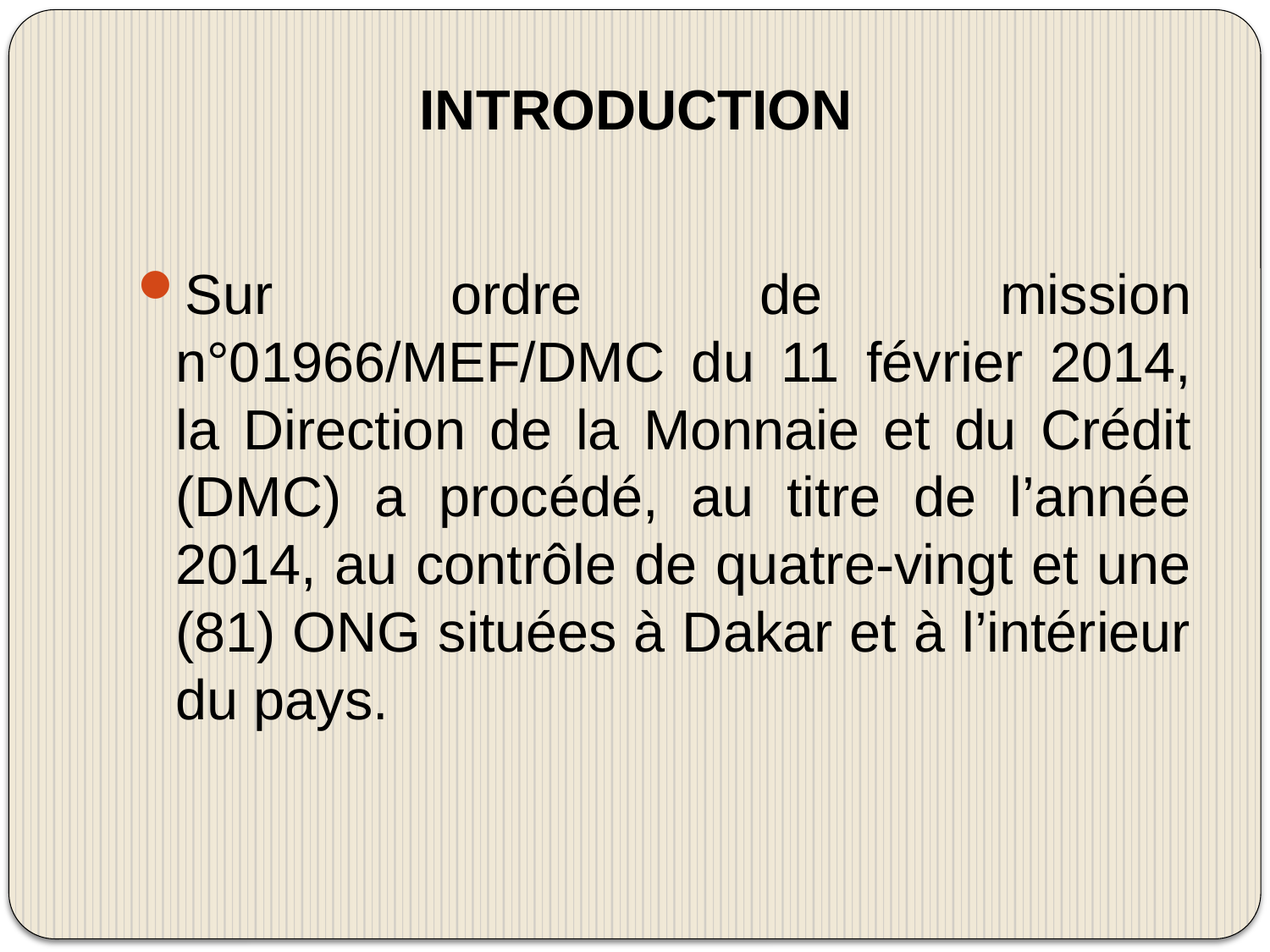

# INTRODUCTION

Sur ordre de mission n°01966/MEF/DMC du 11 février 2014, la Direction de la Monnaie et du Crédit (DMC) a procédé, au titre de l’année 2014, au contrôle de quatre-vingt et une (81) ONG situées à Dakar et à l’intérieur du pays.